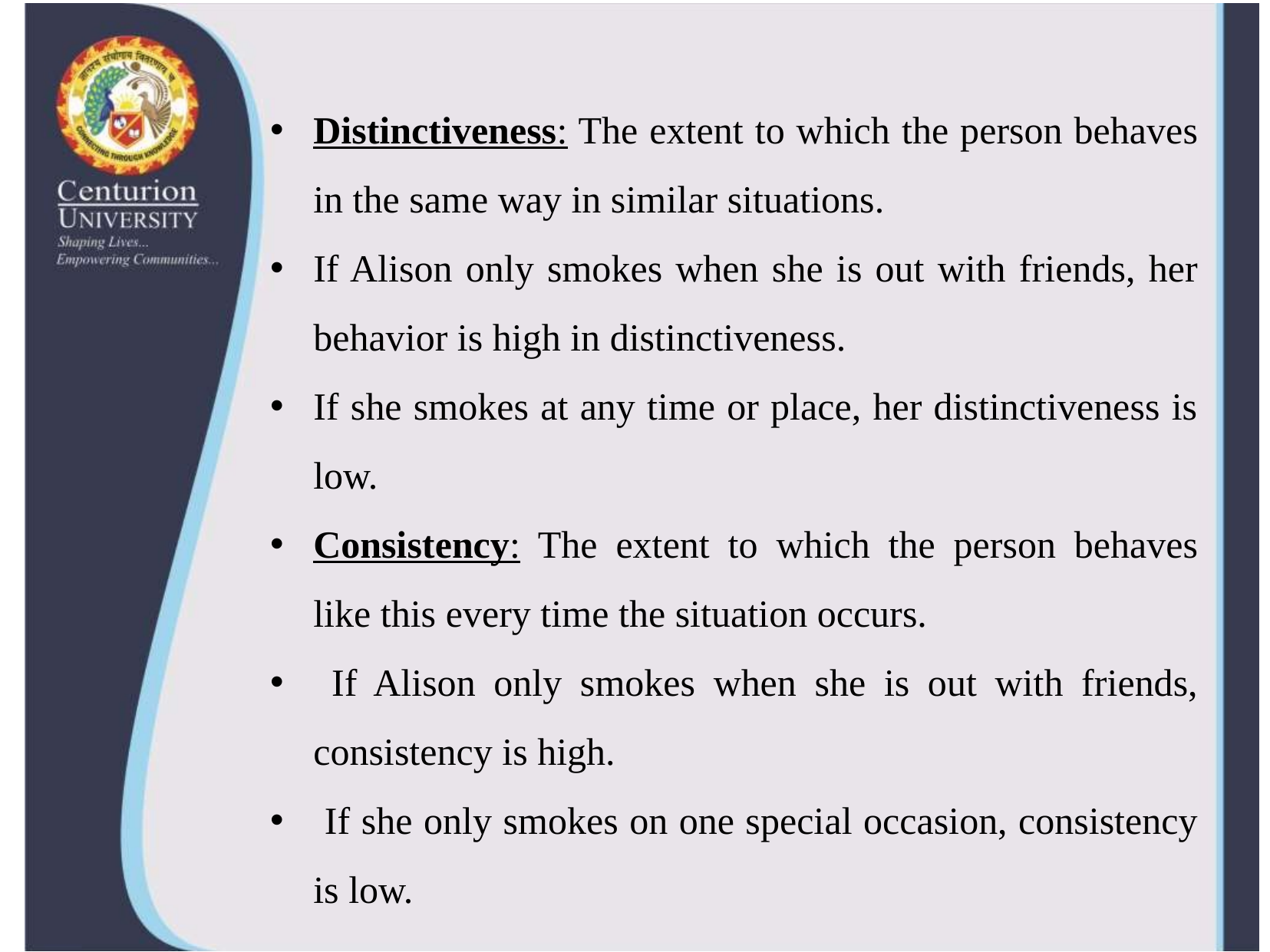

Distinctiveness: The extent to which the person behaves in the same way in similar situations.
If Alison only smokes when she is out with friends, her behavior is high in distinctiveness.
If she smokes at any time or place, her distinctiveness is low.
Consistency: The extent to which the person behaves like this every time the situation occurs.
 If Alison only smokes when she is out with friends, consistency is high.
 If she only smokes on one special occasion, consistency is low.